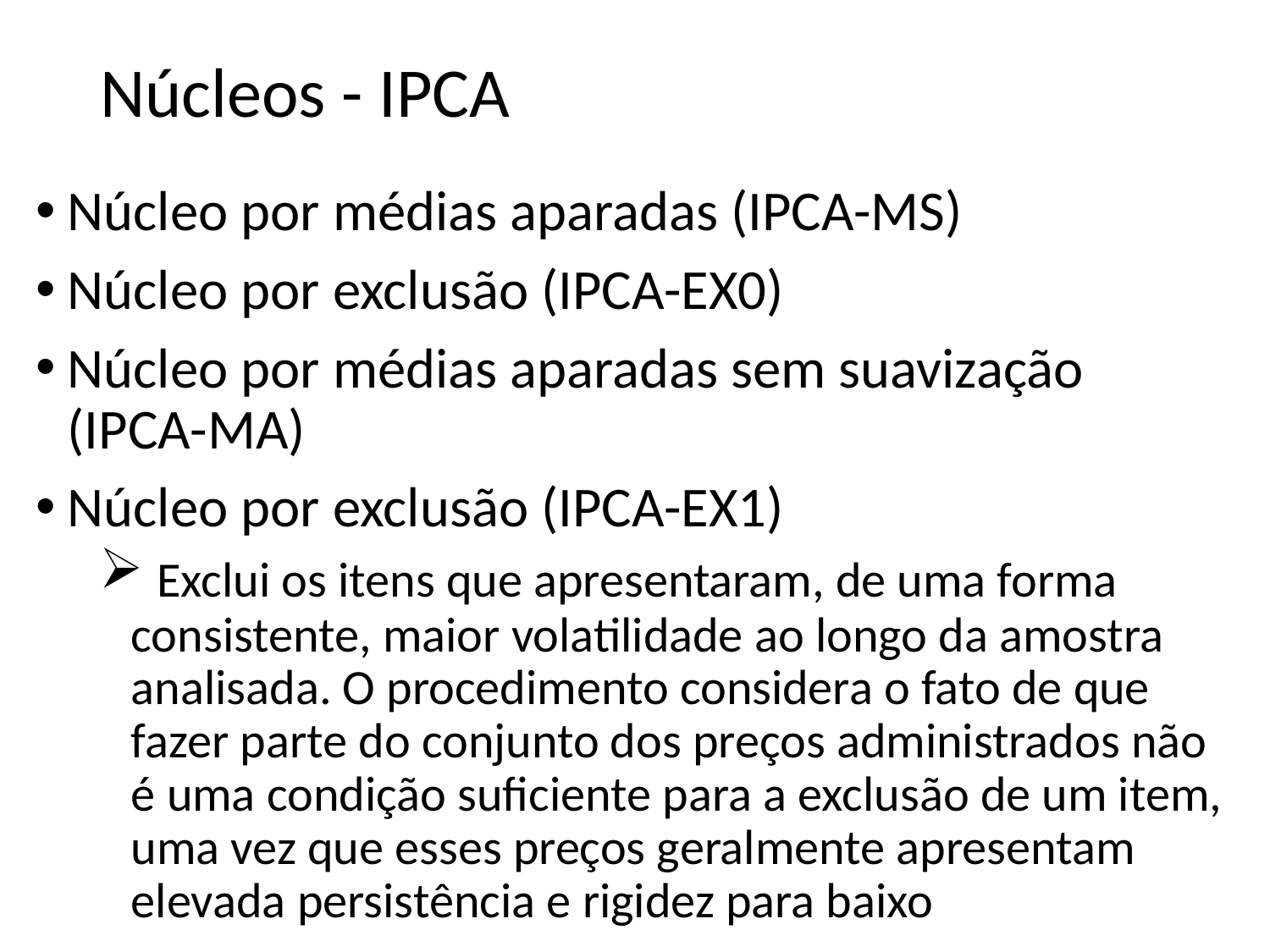

# Núcleos - IPCA
Núcleo por médias aparadas (IPCA-MS)
Núcleo por exclusão (IPCA-EX0)
Núcleo por médias aparadas sem suavização (IPCA-MA)
Núcleo por exclusão (IPCA-EX1)
 Exclui os itens que apresentaram, de uma forma consistente, maior volatilidade ao longo da amostra analisada. O procedimento considera o fato de que fazer parte do conjunto dos preços administrados não é uma condição suficiente para a exclusão de um item, uma vez que esses preços geralmente apresentam elevada persistência e rigidez para baixo